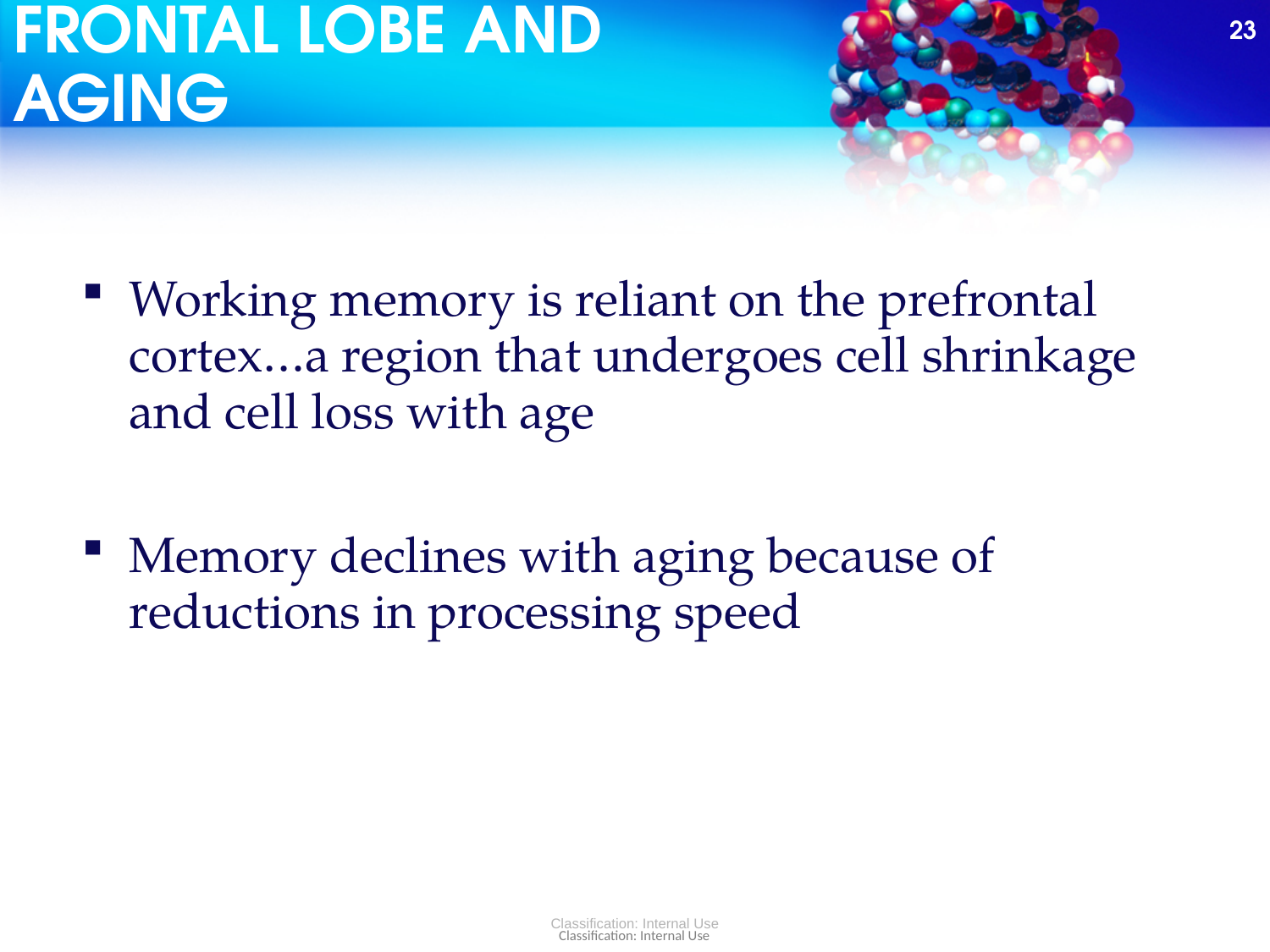

23
# FRONTAL LOBE AND AGING
Working memory is reliant on the prefrontal cortex…a region that undergoes cell shrinkage and cell loss with age

Memory declines with aging because of reductions in processing speed